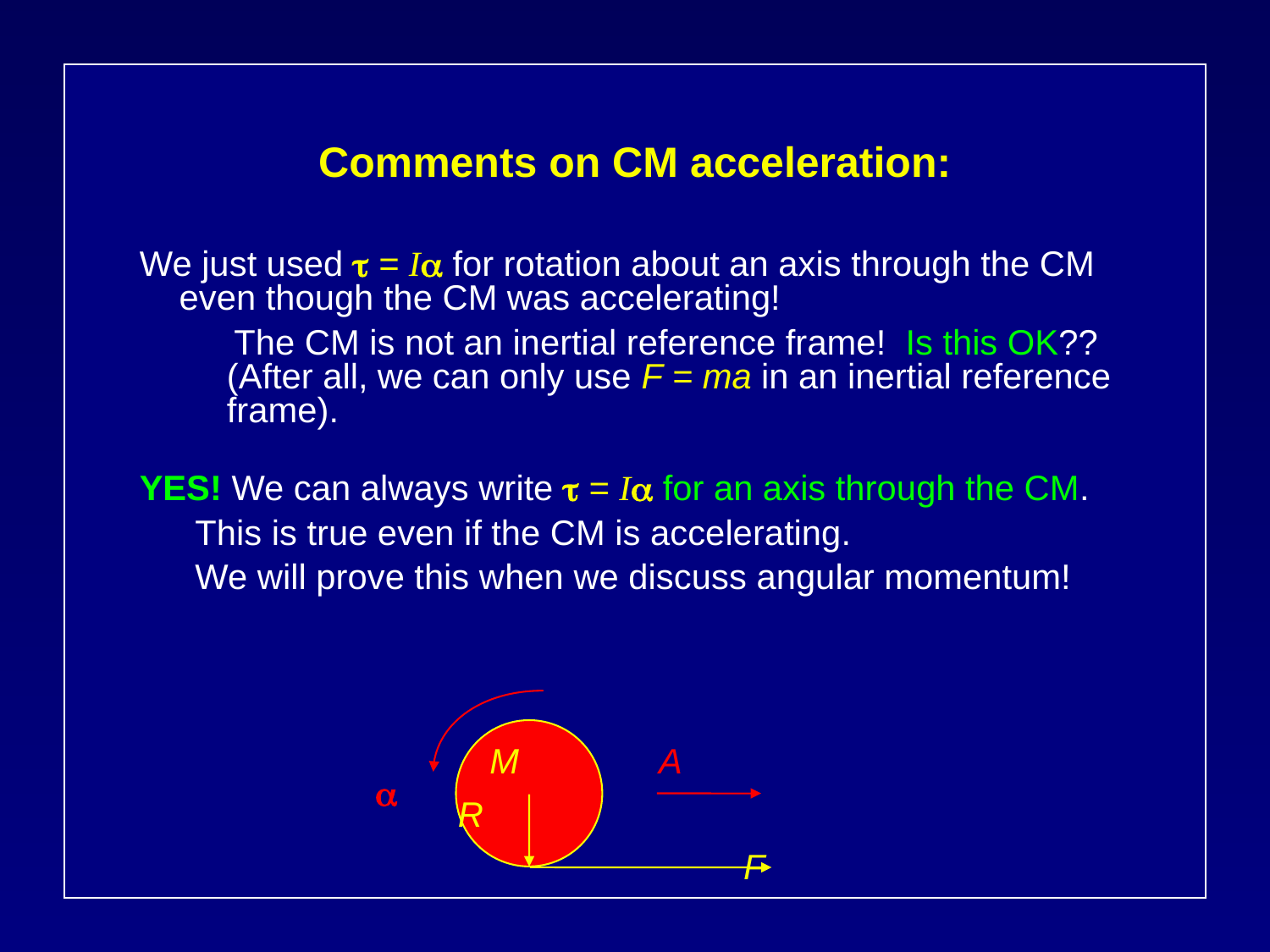

# Comments on CM acceleration:
We just used τ = Iα for rotation about an axis through the CM even though the CM was accelerating!
    The CM is not an inertial reference frame!  Is this OK??
(After all, we can only use F = ma in an inertial reference frame).
YES! We can always write τ = Iα for an axis through the CM.
This is true even if the CM is accelerating.
We will prove this when we discuss angular momentum!

M
A
α
R

F